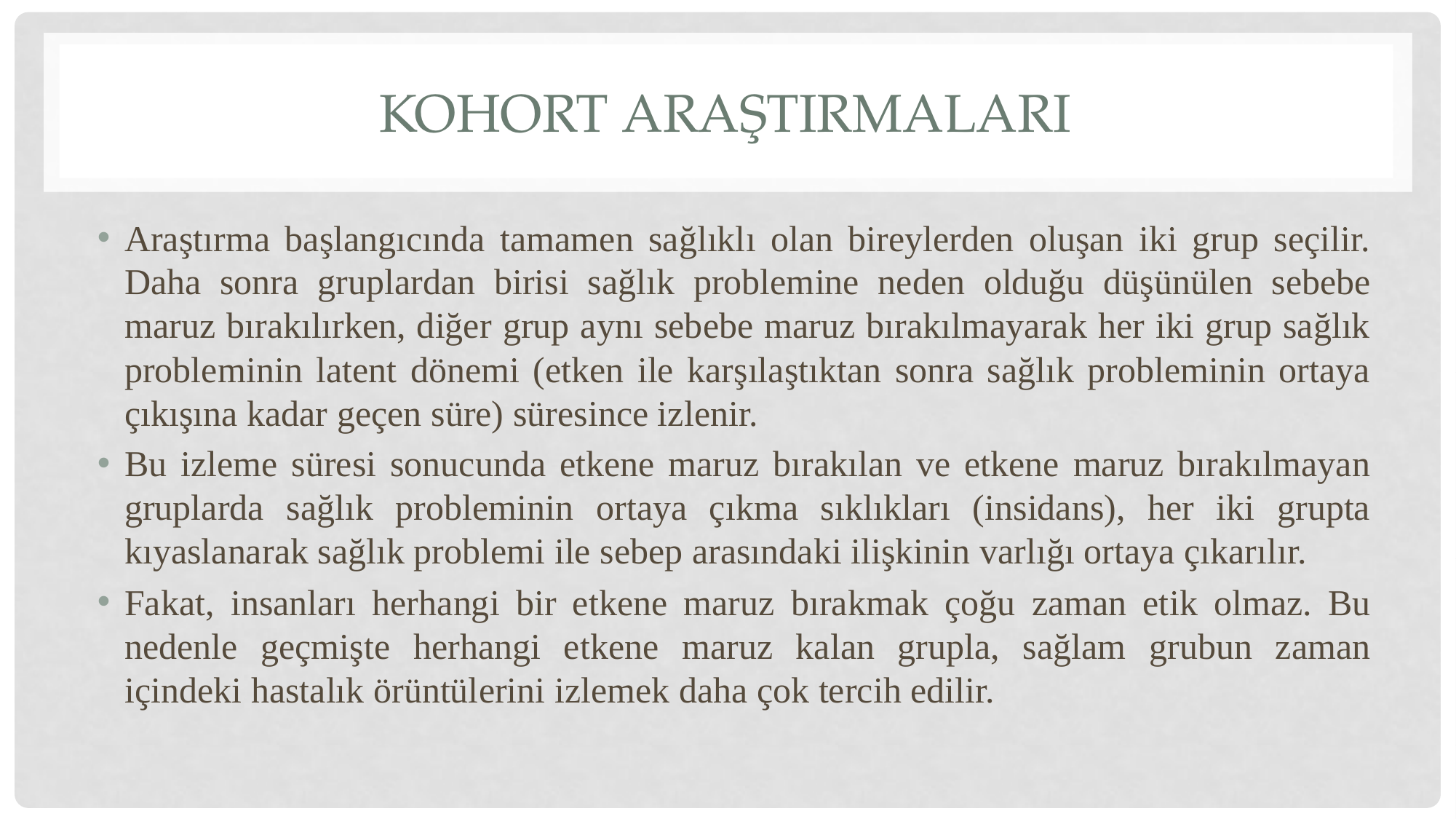

# Kohort araştırmaları
Araştırma başlangıcında tamamen sağlıklı olan bireylerden oluşan iki grup seçilir. Daha sonra gruplardan birisi sağlık problemine neden olduğu düşünülen sebebe maruz bırakılırken, diğer grup aynı sebebe maruz bırakılmayarak her iki grup sağlık probleminin latent dönemi (etken ile karşılaştıktan sonra sağlık probleminin ortaya çıkışına kadar geçen süre) süresince izlenir.
Bu izleme süresi sonucunda etkene maruz bırakılan ve etkene maruz bırakılmayan gruplarda sağlık probleminin ortaya çıkma sıklıkları (insidans), her iki grupta kıyaslanarak sağlık problemi ile sebep arasındaki ilişkinin varlığı ortaya çıkarılır.
Fakat, insanları herhangi bir etkene maruz bırakmak çoğu zaman etik olmaz. Bu nedenle geçmişte herhangi etkene maruz kalan grupla, sağlam grubun zaman içindeki hastalık örüntülerini izlemek daha çok tercih edilir.